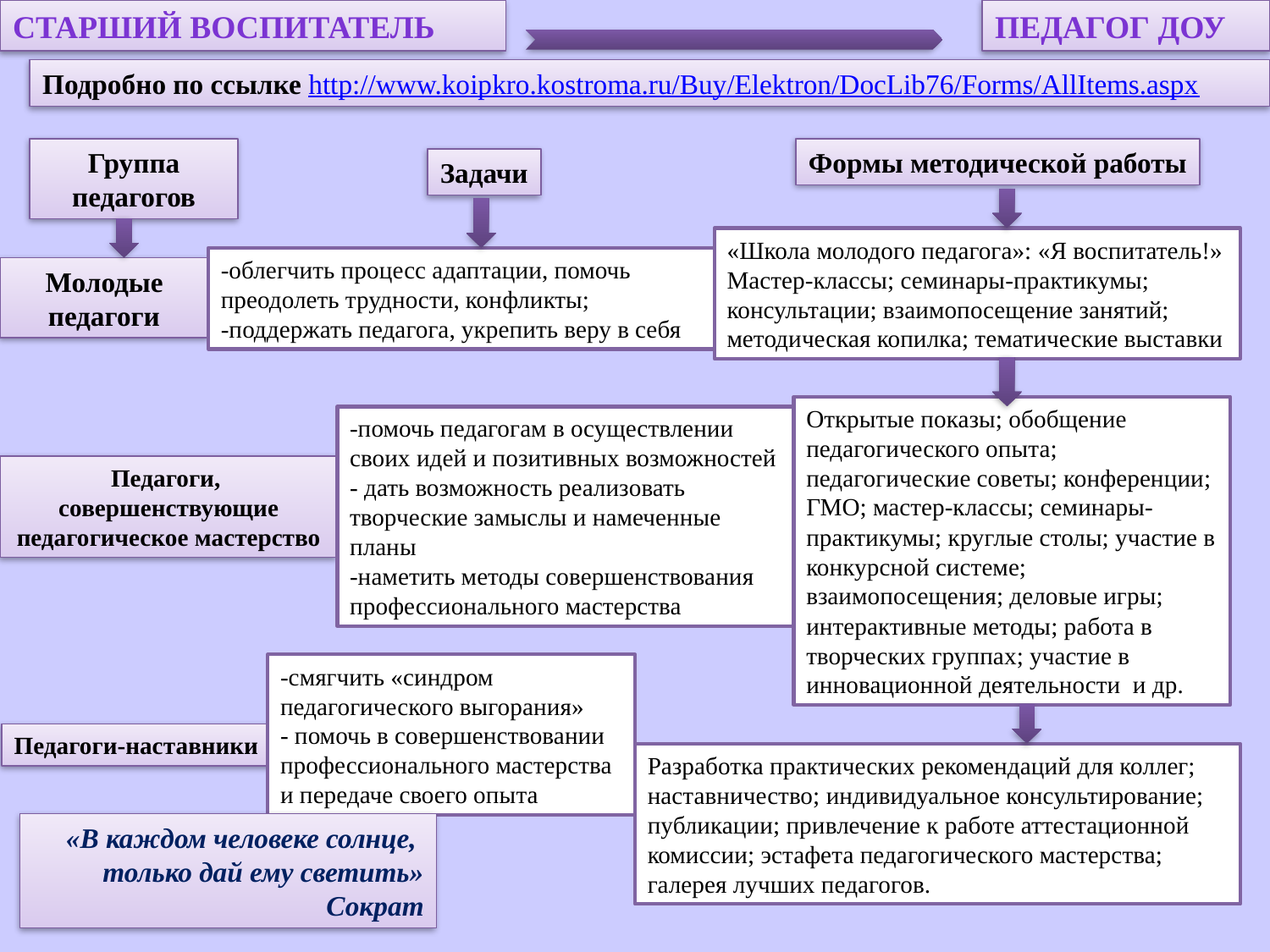

Старший воспитатель
Педагог доу

Подробно по ссылке http://www.koipkro.kostroma.ru/Buy/Elektron/DocLib76/Forms/AllItems.aspx
Группа
педагогов
Формы методической работы
Задачи

«Школа молодого педагога»: «Я воспитатель!»
Мастер-классы; семинары-практикумы; консультации; взаимопосещение занятий; методическая копилка; тематические выставки
-облегчить процесс адаптации, помочь преодолеть трудности, конфликты;
-поддержать педагога, укрепить веру в себя
Молодые
педагоги

Открытые показы; обобщение педагогического опыта; педагогические советы; конференции; ГМО; мастер-классы; семинары-практикумы; круглые столы; участие в конкурсной системе; взаимопосещения; деловые игры; интерактивные методы; работа в творческих группах; участие в инновационной деятельности  и др.
-помочь педагогам в осуществлении своих идей и позитивных возможностей
- дать возможность реализовать творческие замыслы и намеченные планы
-наметить методы совершенствования профессионального мастерства
Педагоги,
совершенствующие педагогическое мастерство
-смягчить «синдром педагогического выгорания»
- помочь в совершенствовании профессионального мастерства и передаче своего опыта

Педагоги-наставники
Разработка практических рекомендаций для коллег; наставничество; индивидуальное консультирование; публикации; привлечение к работе аттестационной комиссии; эстафета педагогического мастерства; галерея лучших педагогов.
«В каждом человеке солнце,
только дай ему светить»
Сократ